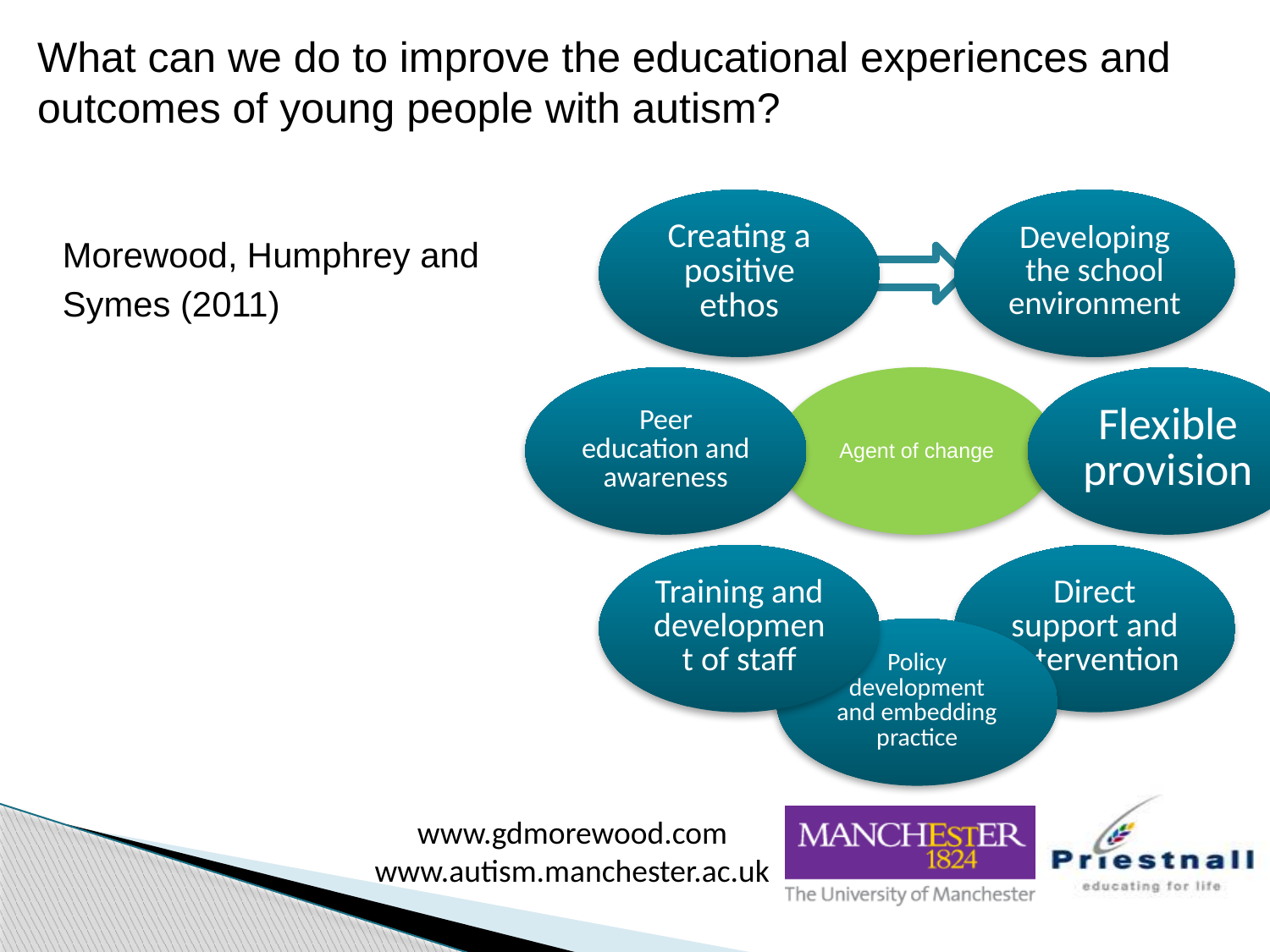

# What can we do to improve the educational experiences and outcomes of young people with autism?
Agent of change
Developing the school environment
Flexible provision
Direct support and intervention
Policy development and embedding practice
Training and development of staff
Peer education and awareness
Creating a positive ethos
Morewood, Humphrey and
Symes (2011)